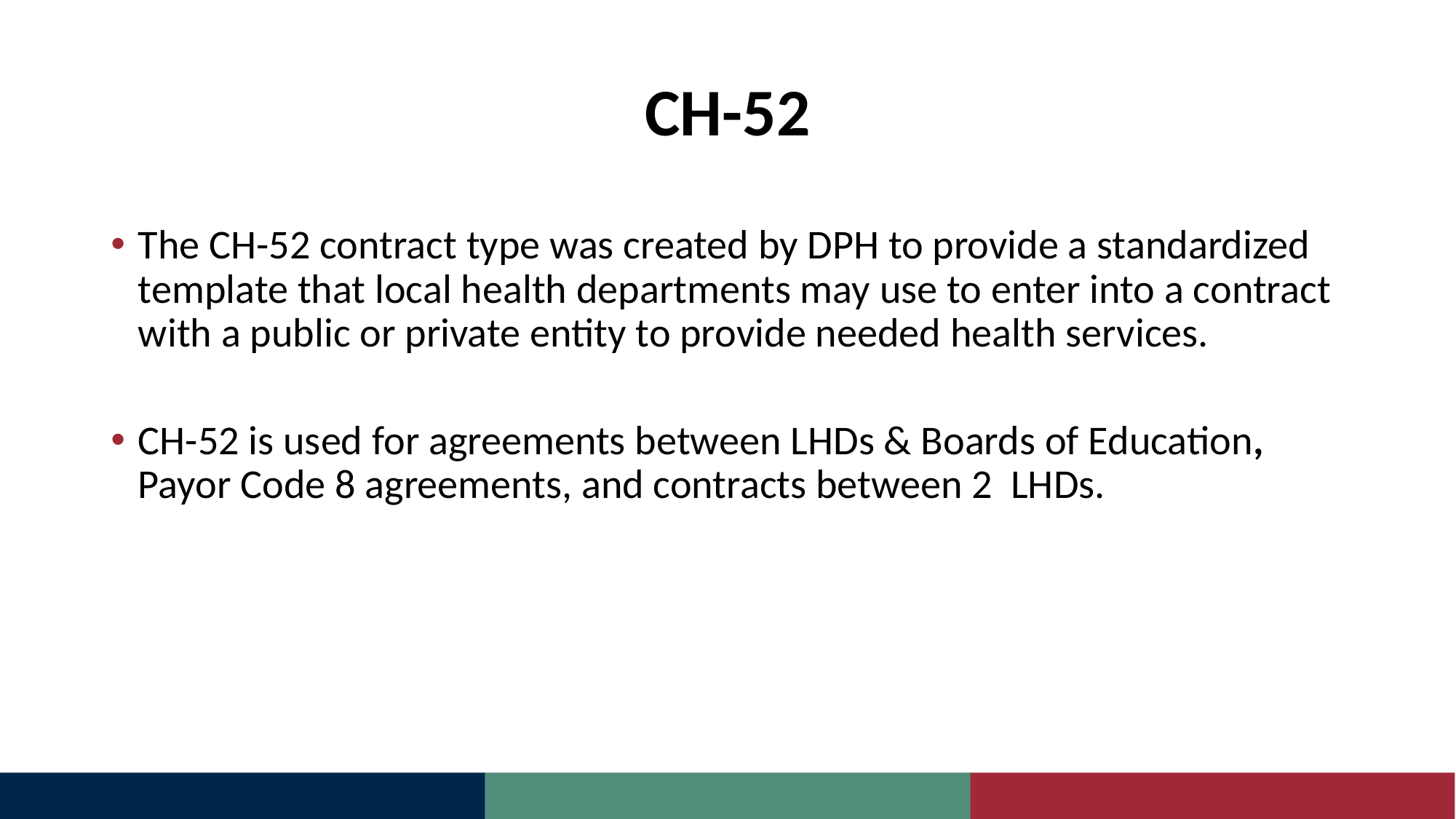

# CH-52

The CH-52 contract type was created by DPH to provide a standardized template that local health departments may use to enter into a contract with a public or private entity to provide needed health services.

CH-52 is used for agreements between LHDs & Boards of Education,  Payor Code 8 agreements, and contracts between 2  LHDs.